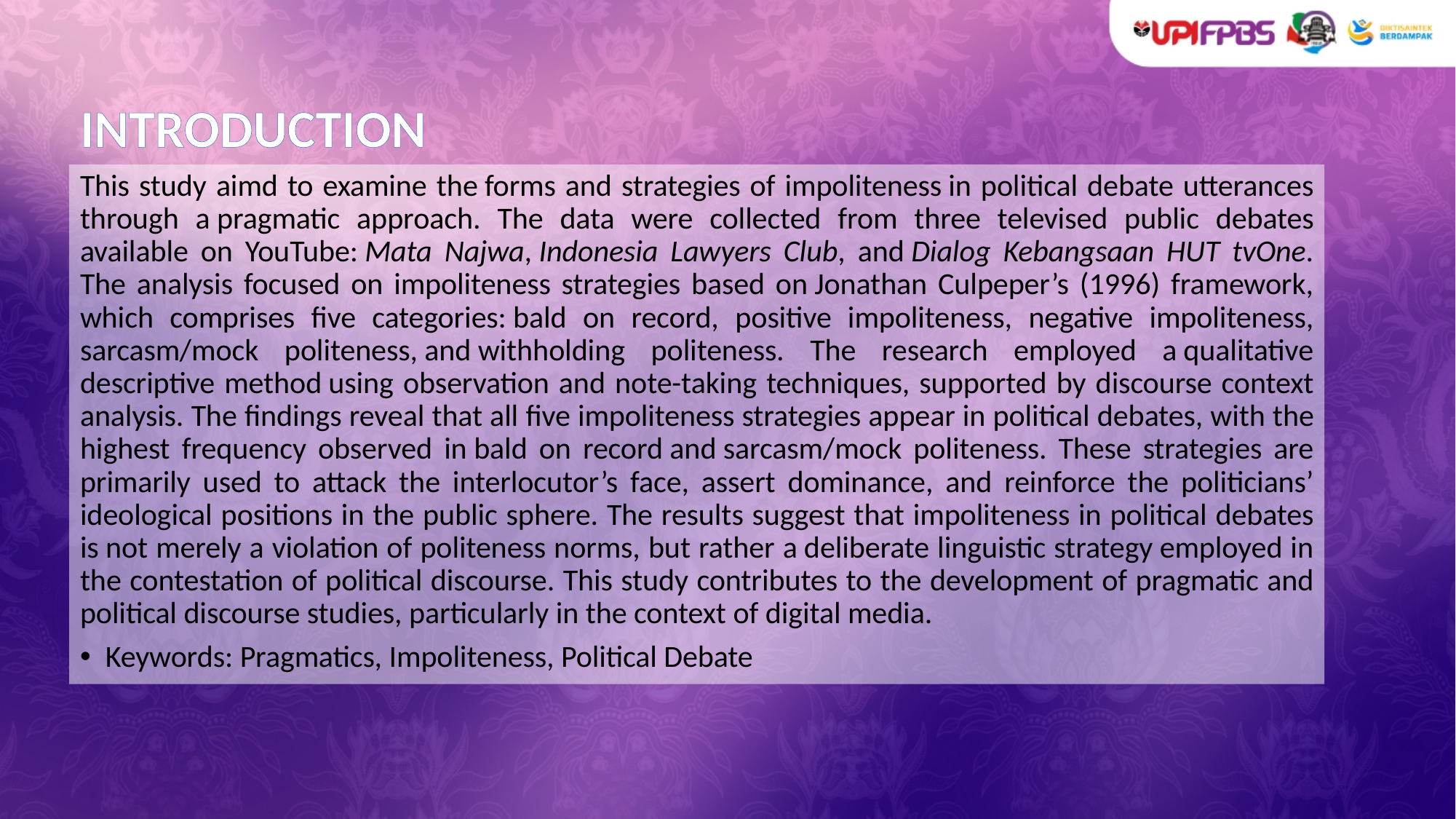

# INTRODUCTION
This study aimd to examine the forms and strategies of impoliteness in political debate utterances through a pragmatic approach. The data were collected from three televised public debates available on YouTube: Mata Najwa, Indonesia Lawyers Club, and Dialog Kebangsaan HUT tvOne. The analysis focused on impoliteness strategies based on Jonathan Culpeper’s (1996) framework, which comprises five categories: bald on record, positive impoliteness, negative impoliteness, sarcasm/mock politeness, and withholding politeness. The research employed a qualitative descriptive method using observation and note-taking techniques, supported by discourse context analysis. The findings reveal that all five impoliteness strategies appear in political debates, with the highest frequency observed in bald on record and sarcasm/mock politeness. These strategies are primarily used to attack the interlocutor’s face, assert dominance, and reinforce the politicians’ ideological positions in the public sphere. The results suggest that impoliteness in political debates is not merely a violation of politeness norms, but rather a deliberate linguistic strategy employed in the contestation of political discourse. This study contributes to the development of pragmatic and political discourse studies, particularly in the context of digital media.
Keywords: Pragmatics, Impoliteness, Political Debate